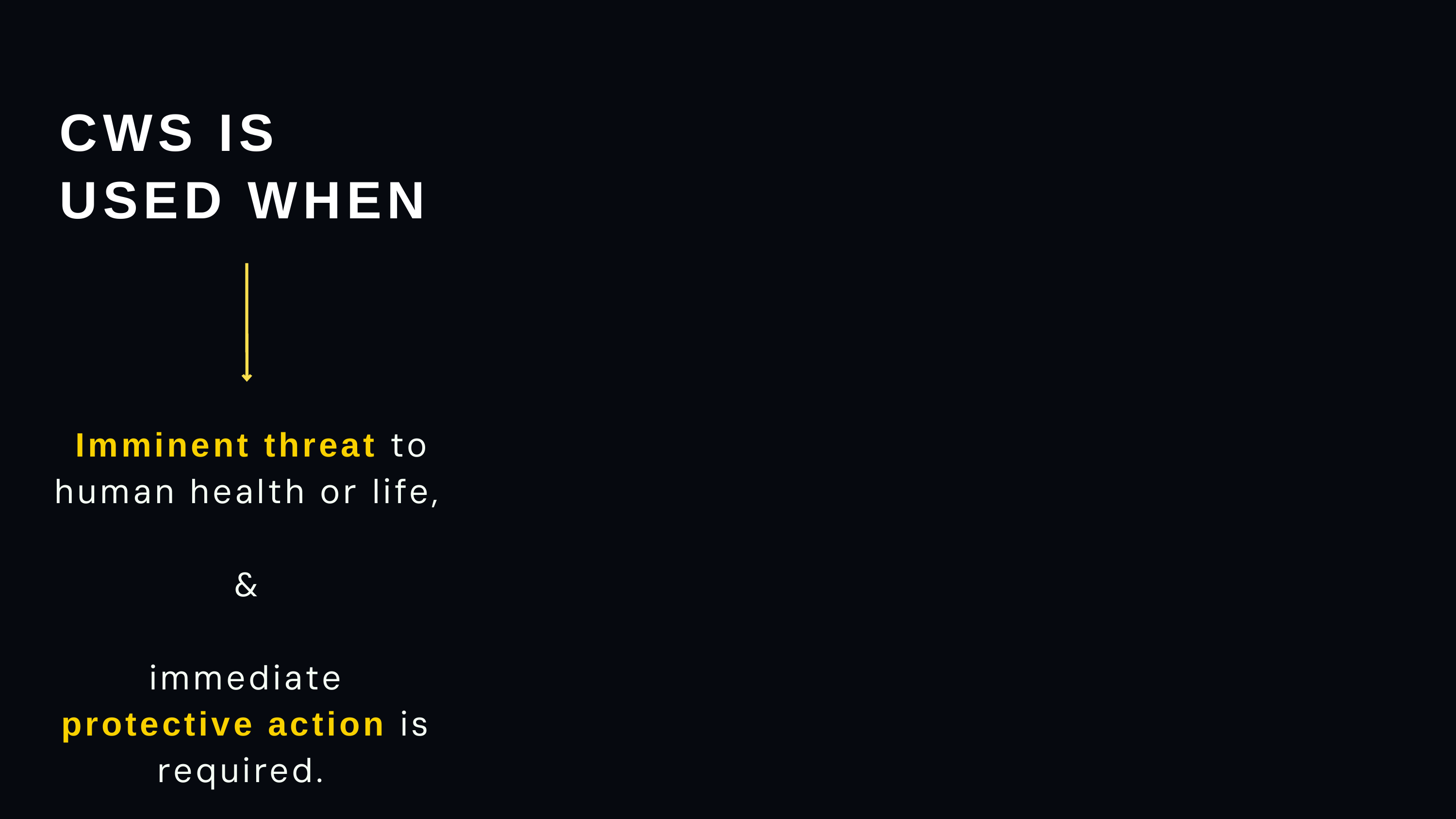

CWS IS USED WHEN

 Imminent threat to human health or life,

 &

immediate protective action is required.